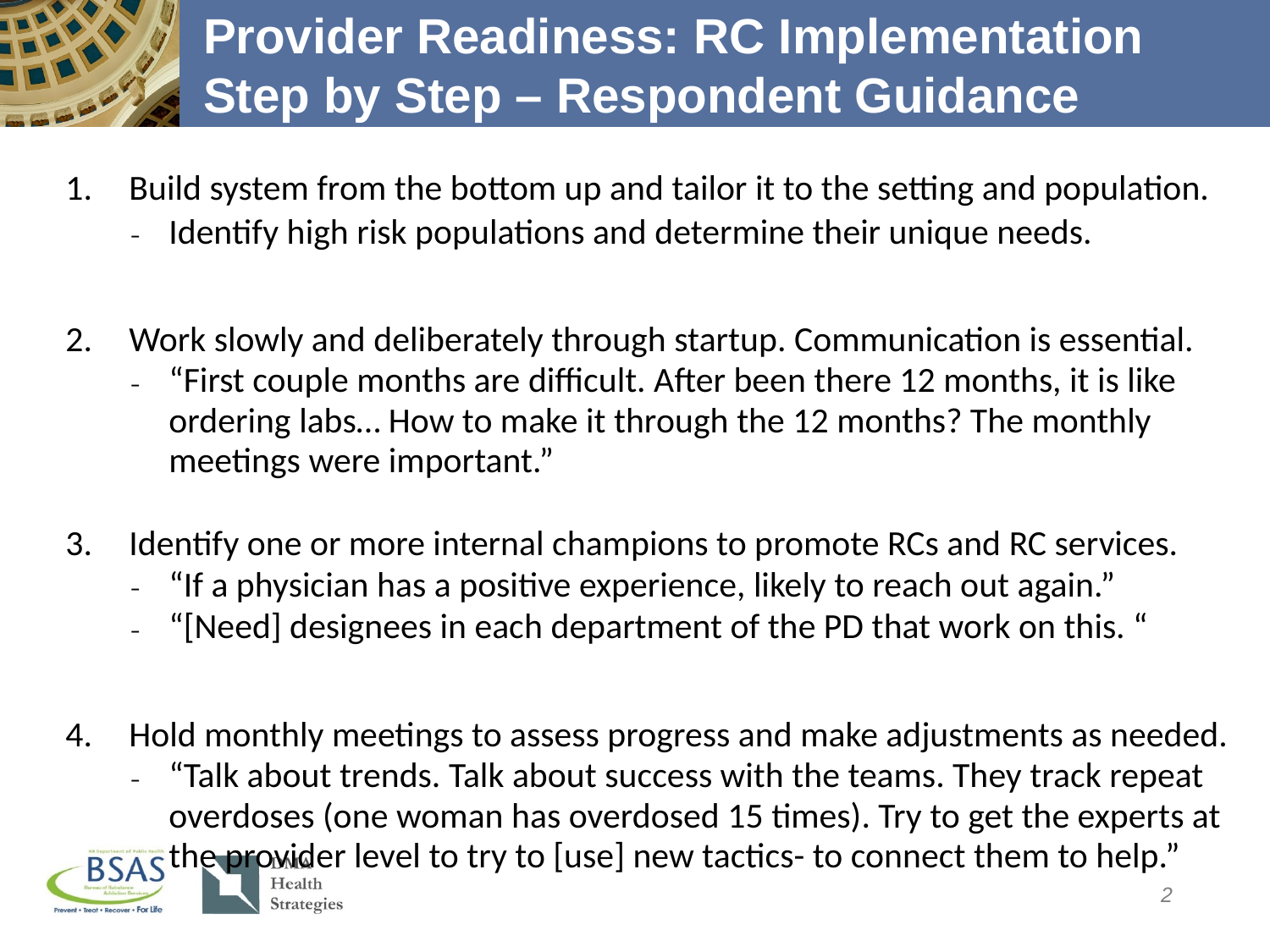

# Provider Readiness: RC Implementation Step by Step – Respondent Guidance
Build system from the bottom up and tailor it to the setting and population.
Identify high risk populations and determine their unique needs.

Work slowly and deliberately through startup. Communication is essential.
“First couple months are difficult. After been there 12 months, it is like ordering labs… How to make it through the 12 months? The monthly meetings were important.”

Identify one or more internal champions to promote RCs and RC services.
“If a physician has a positive experience, likely to reach out again.”
“[Need] designees in each department of the PD that work on this. “

Hold monthly meetings to assess progress and make adjustments as needed.
“Talk about trends. Talk about success with the teams. They track repeat overdoses (one woman has overdosed 15 times). Try to get the experts at the provider level to try to [use] new tactics- to connect them to help.”

2